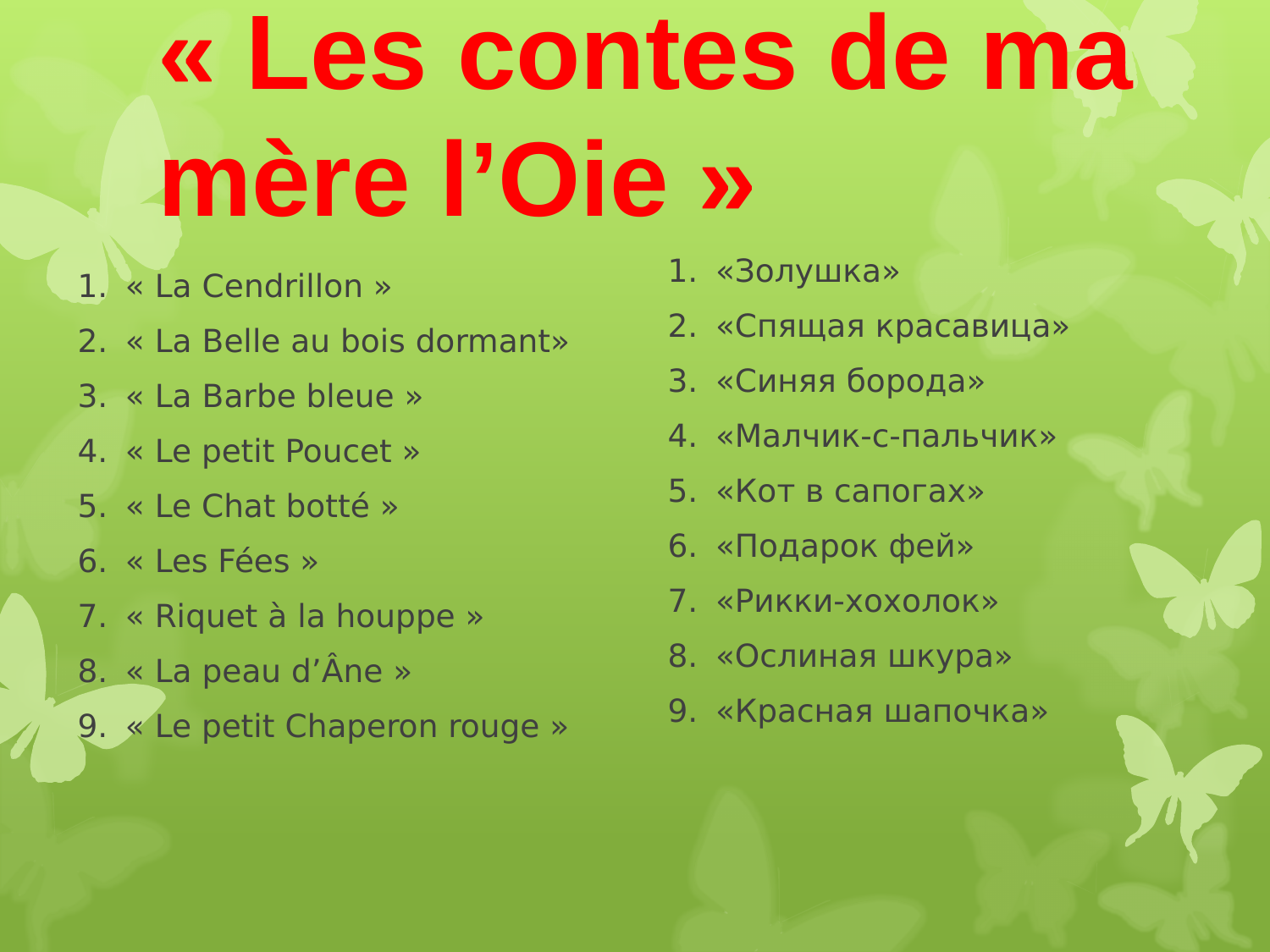

# « Les contes de ma mère l’Oie »
«Золушка»
«Спящая красавица»
«Синяя борода»
«Малчик-с-пальчик»
«Кот в сапогах»
«Подарок фей»
«Рикки-хохолок»
«Ослиная шкура»
«Красная шапочка»

« La Cendrillon »
« La Belle au bois dormant»
« La Barbe bleue »
« Le petit Poucet »
« Le Chat botté »
« Les Fées »
« Riquet à la houppe »
« La peau d’Âne »
« Le petit Chaperon rouge »